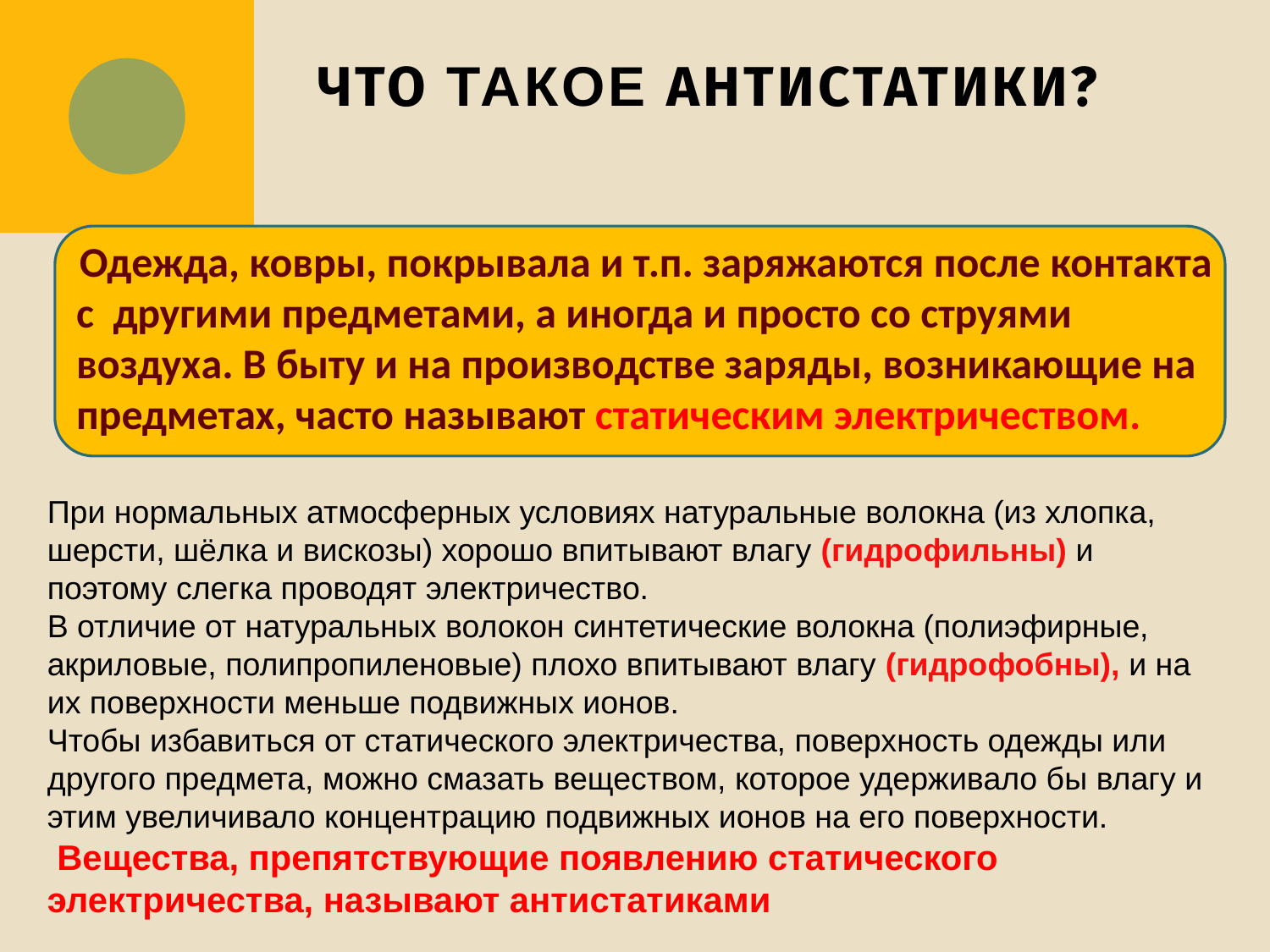

Что такое антистатики?

       Одежда, ковры, покрывала и т.п. заряжаются после контакта с  другими предметами, а иногда и просто со струями воздуха. В быту и на производстве заряды, возникающие на предметах, часто называют статическим электричеством.

При нормальных атмосферных условиях натуральные волокна (из хлопка, шерсти, шёлка и вискозы) хорошо впитывают влагу (гидрофильны) и поэтому слегка проводят электричество.
В отличие от натуральных волокон синтетические волокна (полиэфирные, акриловые, полипропиленовые) плохо впитывают влагу (гидрофобны), и на их поверхности меньше подвижных ионов.
Чтобы избавиться от статического электричества, поверхность одежды или другого предмета, можно смазать веществом, которое удерживало бы влагу и этим увеличивало концентрацию подвижных ионов на его поверхности.
 Вещества, препятствующие появлению статического электричества, называют антистатиками